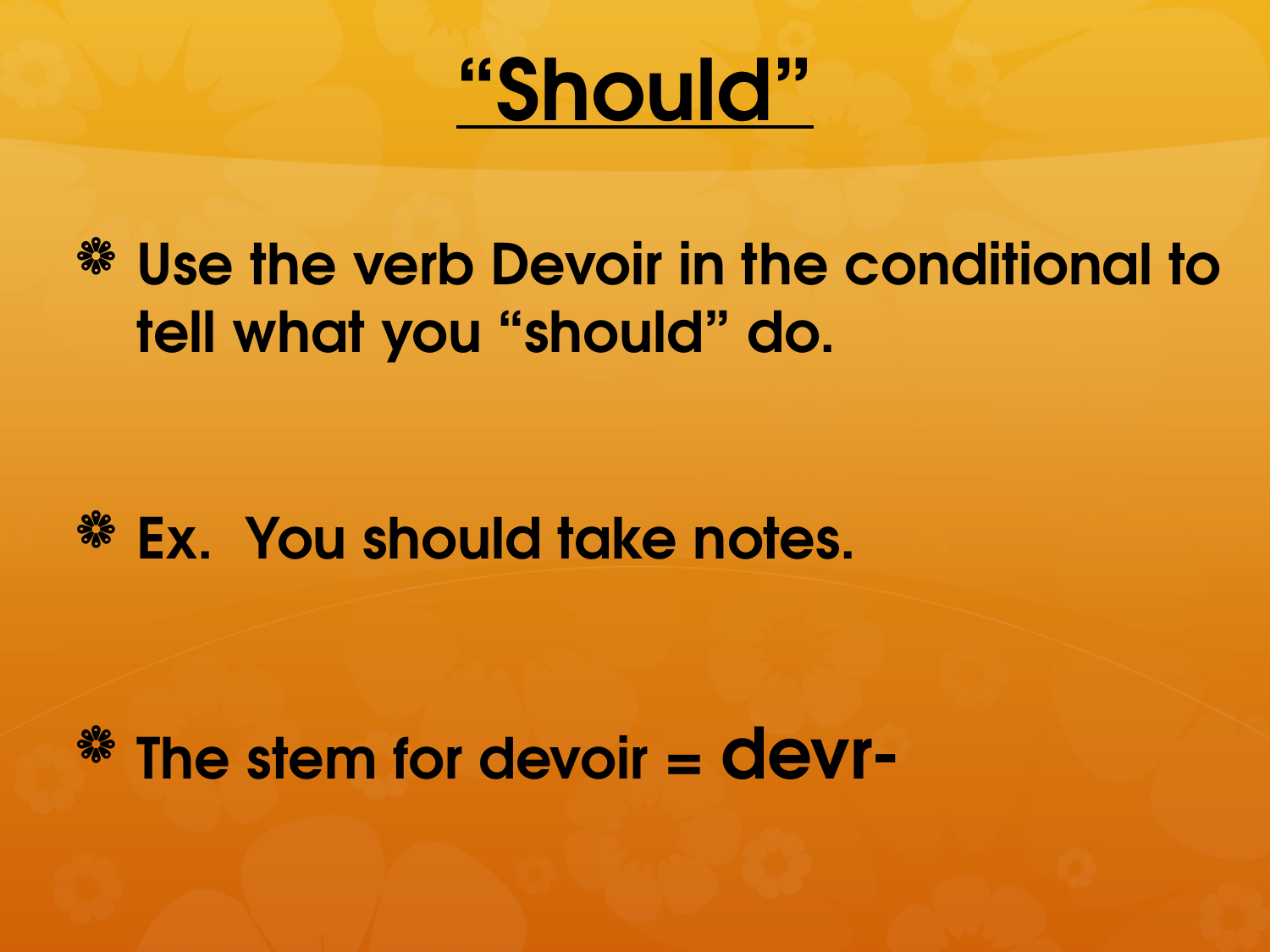

# “Should”
Use the verb Devoir in the conditional to tell what you “should” do.

Ex.  You should take notes.

The stem for devoir = devr-